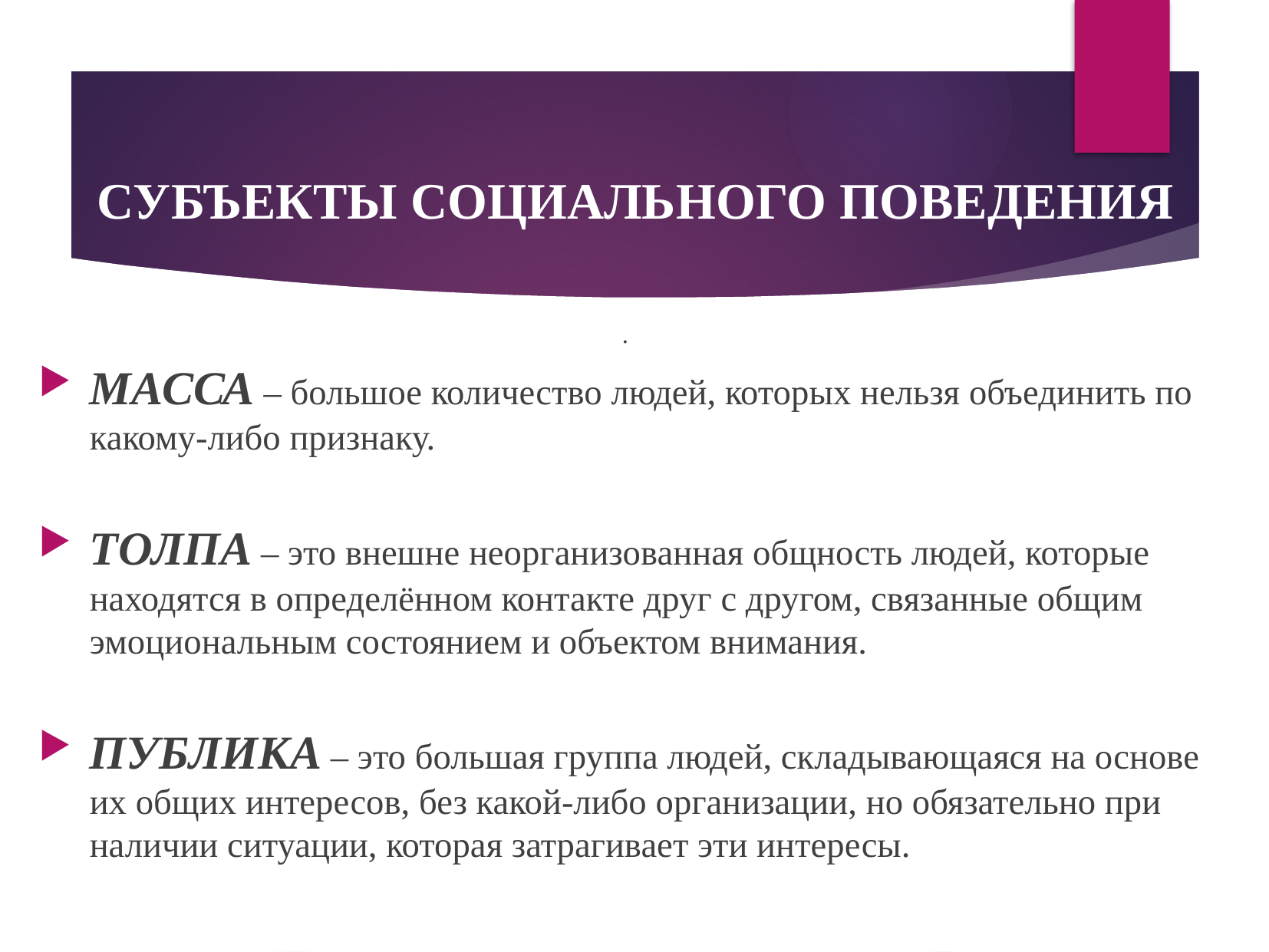

СУБЪЕКТЫ СОЦИАЛЬНОГО ПОВЕДЕНИЯ
.
МАССА – большое количество людей, которых нельзя объединить по какому-либо признаку.

ТОЛПА – это внешне неорганизованная общность людей, которые находятся в определённом контакте друг с другом, связанные общим эмоциональным состоянием и объектом внимания.

ПУБЛИКА – это большая группа людей, складывающаяся на основе их общих интересов, без какой-либо организации, но обязательно при наличии ситуации, которая затрагивает эти интересы.